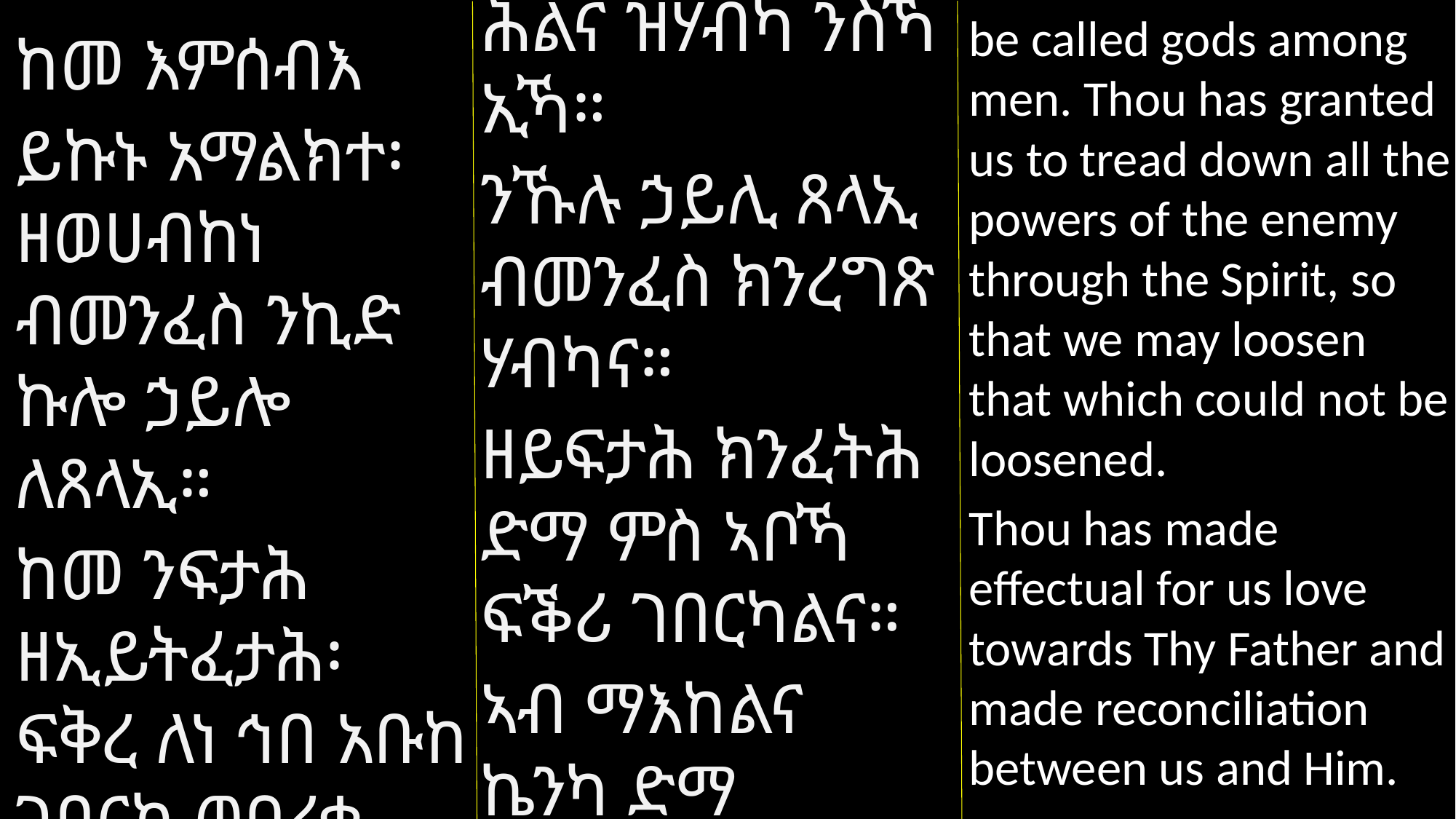

ሕልና ዝሃብካ ንስኻ ኢኻ።
ንኹሉ ኃይሊ ጸላኢ ብመንፈስ ክንረግጽ ሃብካና።
ዘይፍታሕ ክንፈትሕ ድማ ምስ ኣቦኻ ፍቕሪ ገበርካልና።
ኣብ ማእከልና ኬንካ ድማ ዓረቕካና።
be called gods among men. Thou has granted us to tread down all the powers of the enemy through the Spirit, so that we may loosen that which could not be loosened.
Thou has made effectual for us love towards Thy Father and made reconciliation between us and Him.
ከመ እምሰብእ
ይኩኑ አማልክተ፡ ዘወሀብከነ ብመንፈስ ንኪድ ኩሎ ኃይሎ ለጸላኢ።
ከመ ንፍታሕ ዘኢይትፈታሕ፡ ፍቅረ ለነ ኅበ አቡከ ገበርከ ወዐረቀ ማእከሌነ።